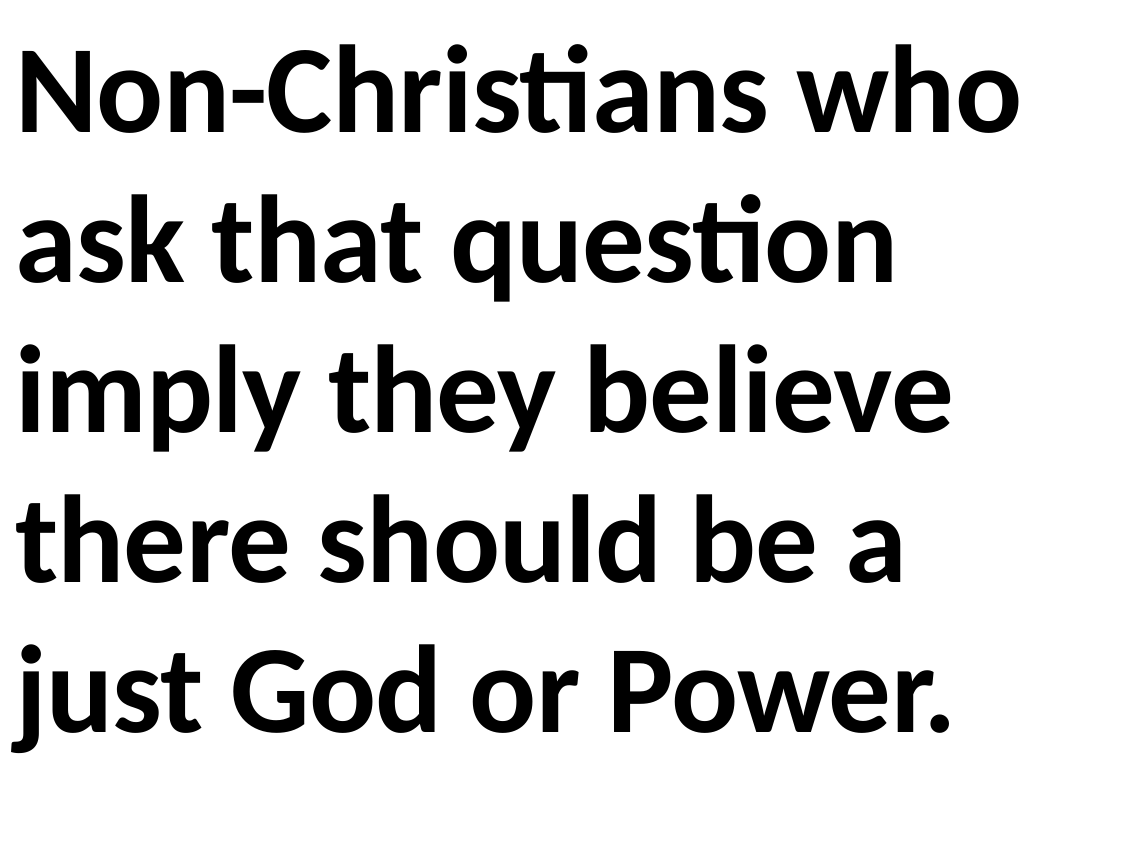

Non-Christians who ask that question imply they believe there should be a just God or Power.